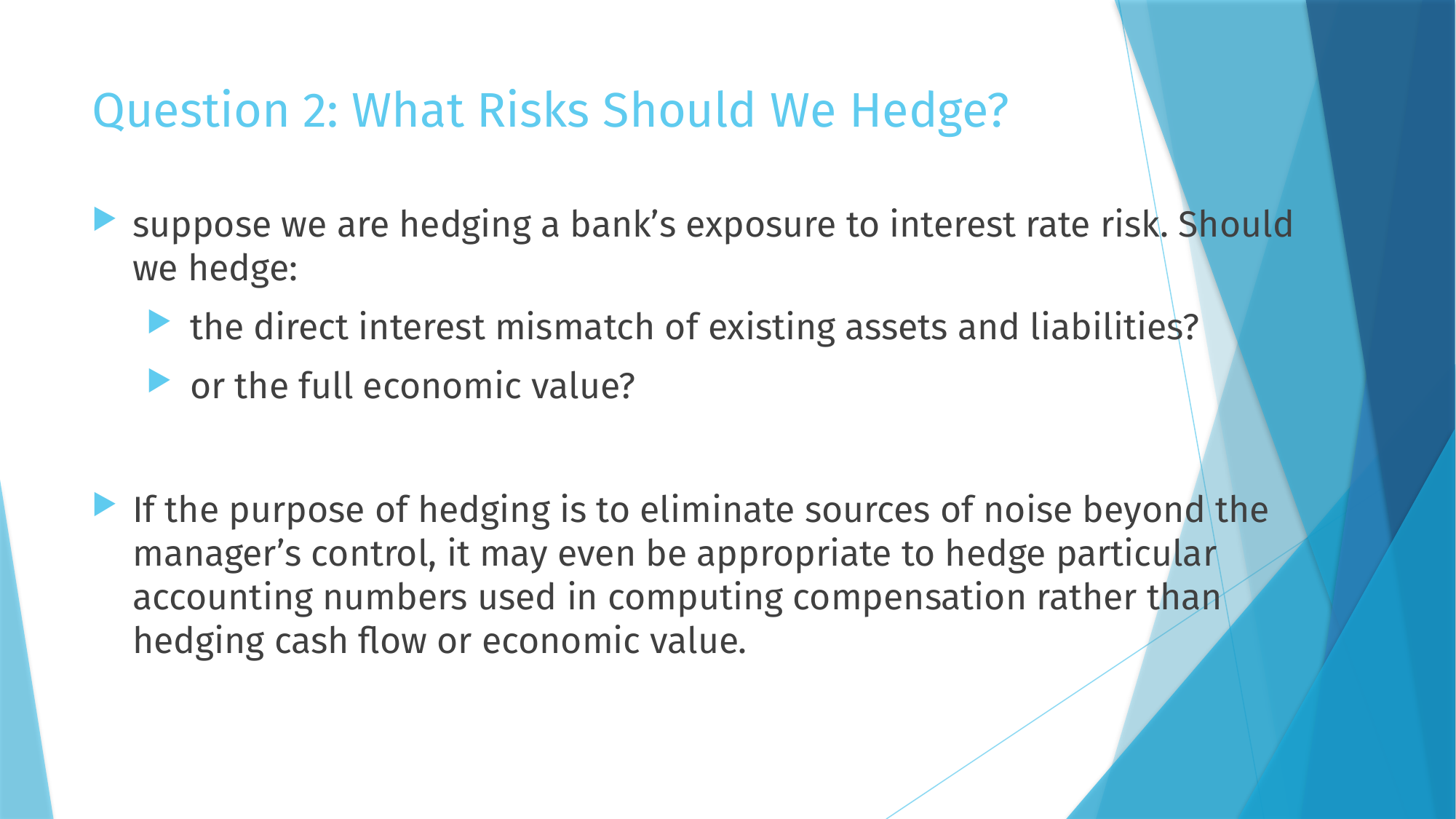

# Question 2: What Risks Should We Hedge?
suppose we are hedging a bank’s exposure to interest rate risk. Should we hedge:
 the direct interest mismatch of existing assets and liabilities?
 or the full economic value?

If the purpose of hedging is to eliminate sources of noise beyond the manager’s control, it may even be appropriate to hedge particular accounting numbers used in computing compensation rather than hedging cash flow or economic value.